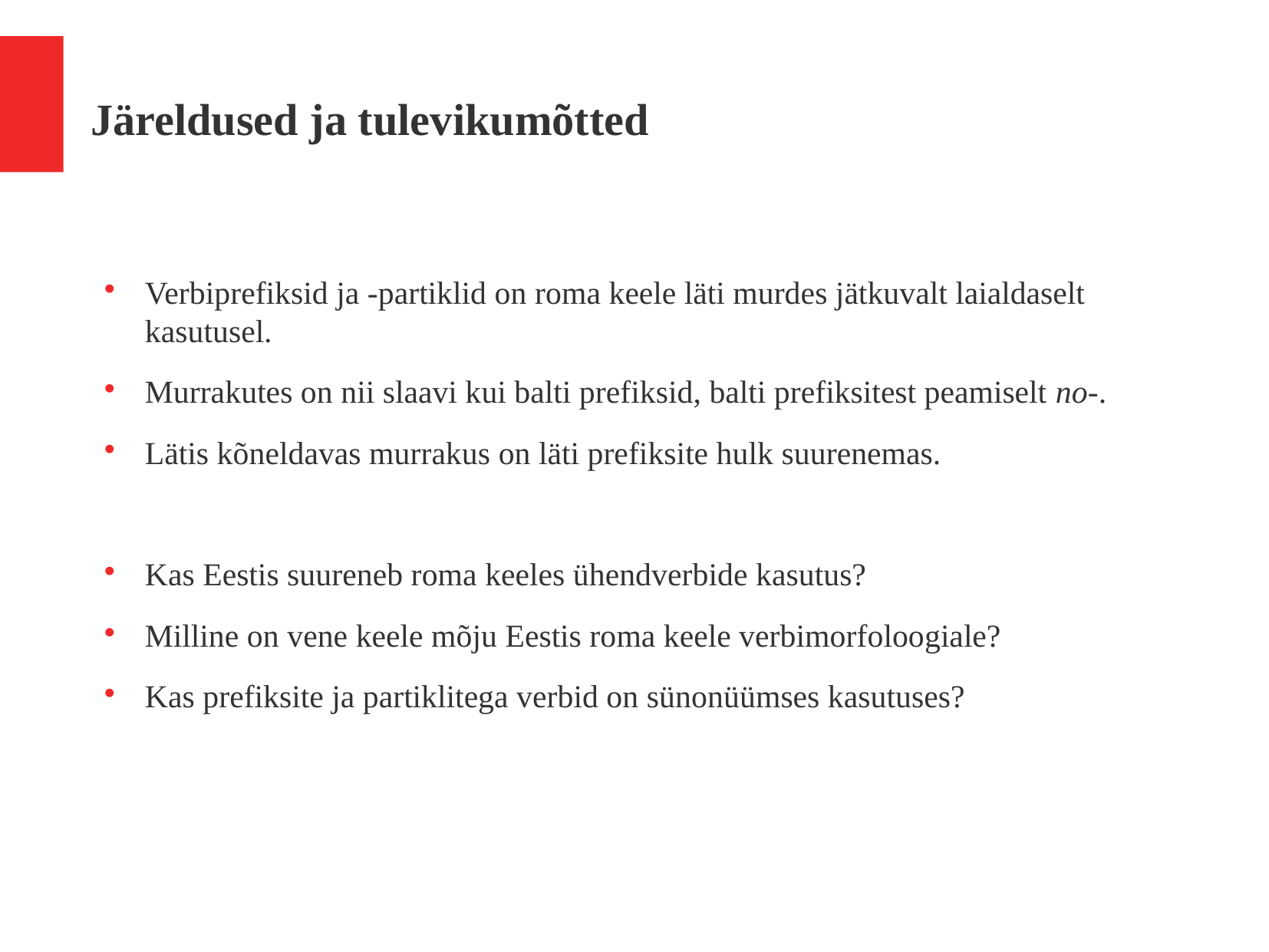

Järeldused ja tulevikumõtted
Verbiprefiksid ja -partiklid on roma keele läti murdes jätkuvalt laialdaselt kasutusel.
Murrakutes on nii slaavi kui balti prefiksid, balti prefiksitest peamiselt no-.
Lätis kõneldavas murrakus on läti prefiksite hulk suurenemas.

Kas Eestis suureneb roma keeles ühendverbide kasutus?
Milline on vene keele mõju Eestis roma keele verbimorfoloogiale?
Kas prefiksite ja partiklitega verbid on sünonüümses kasutuses?